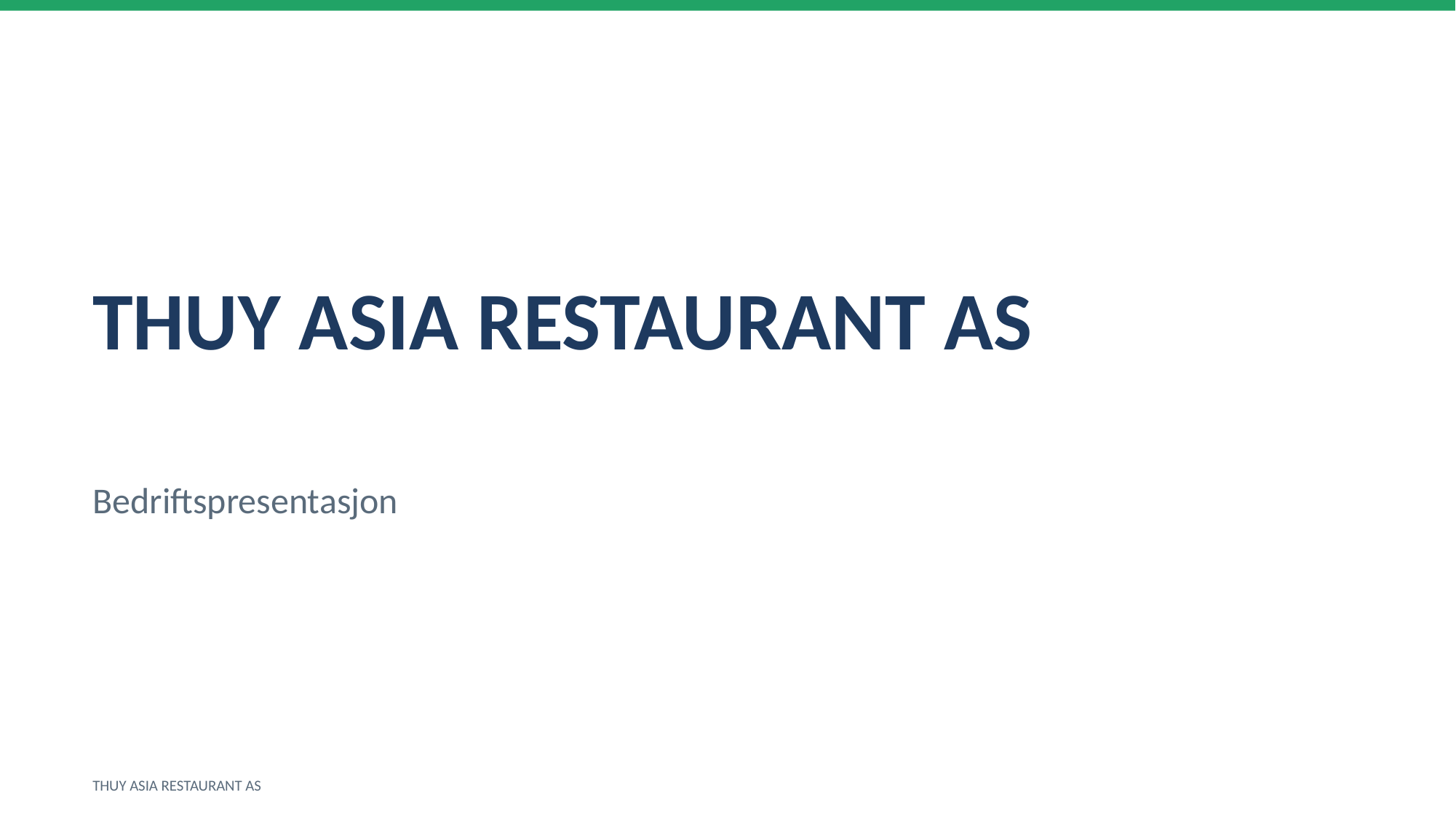

THUY ASIA RESTAURANT AS
Bedriftspresentasjon
THUY ASIA RESTAURANT AS